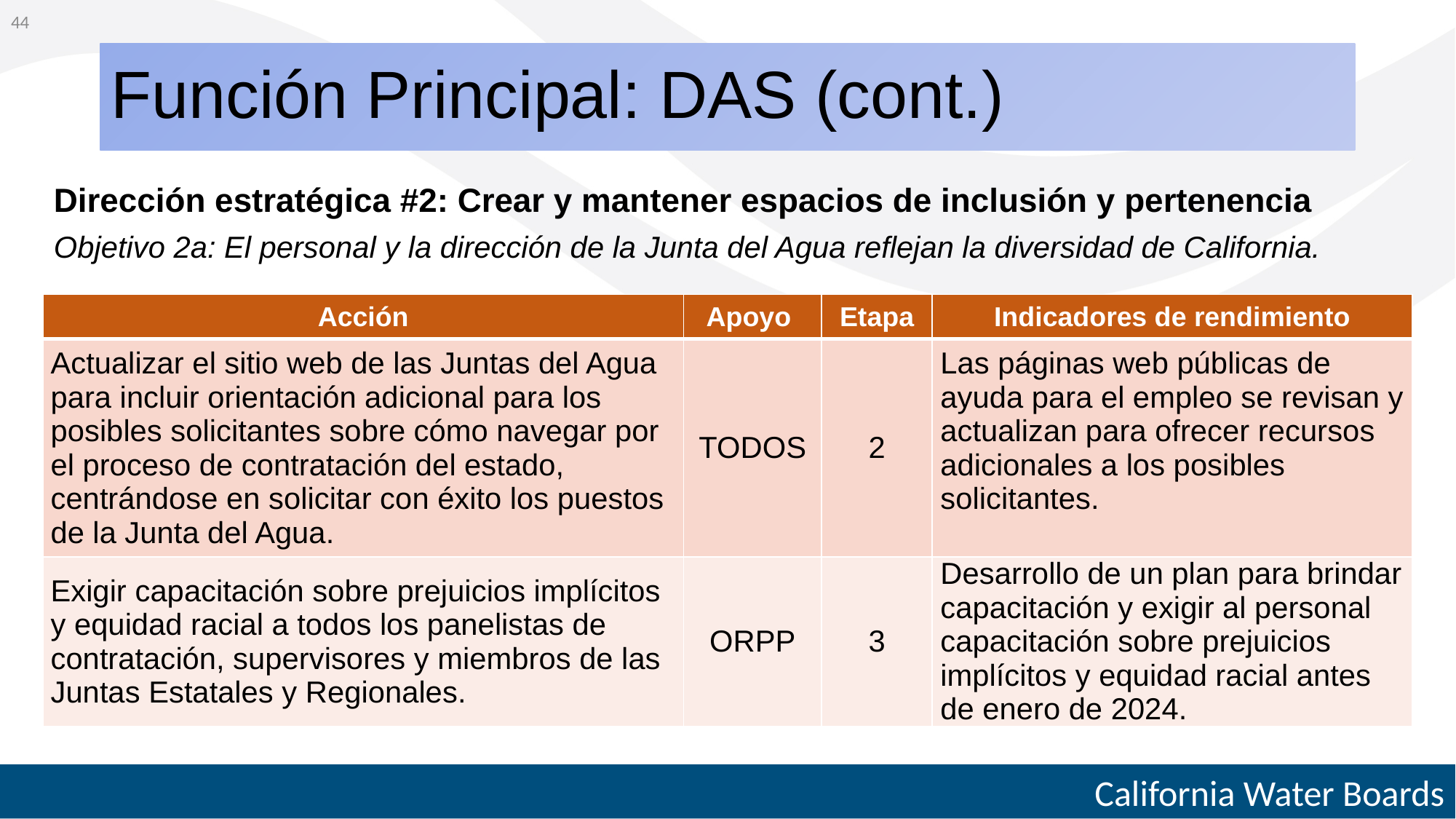

44
# Función Principal: DAS (cont.)
Dirección estratégica #2: Crear y mantener espacios de inclusión y pertenencia
Objetivo 2a: El personal y la dirección de la Junta del Agua reflejan la diversidad de California.
| Acción | Apoyo | Etapa | Indicadores de rendimiento |
| --- | --- | --- | --- |
| Actualizar el sitio web de las Juntas del Agua para incluir orientación adicional para los posibles solicitantes sobre cómo navegar por el proceso de contratación del estado, centrándose en solicitar con éxito los puestos de la Junta del Agua. | TODOS | 2 | Las páginas web públicas de ayuda para el empleo se revisan y actualizan para ofrecer recursos adicionales a los posibles solicitantes. |
| Exigir capacitación sobre prejuicios implícitos y equidad racial a todos los panelistas de contratación, supervisores y miembros de las Juntas Estatales y Regionales. | ORPP | 3 | Desarrollo de un plan para brindar capacitación y exigir al personal capacitación sobre prejuicios implícitos y equidad racial antes de enero de 2024. |